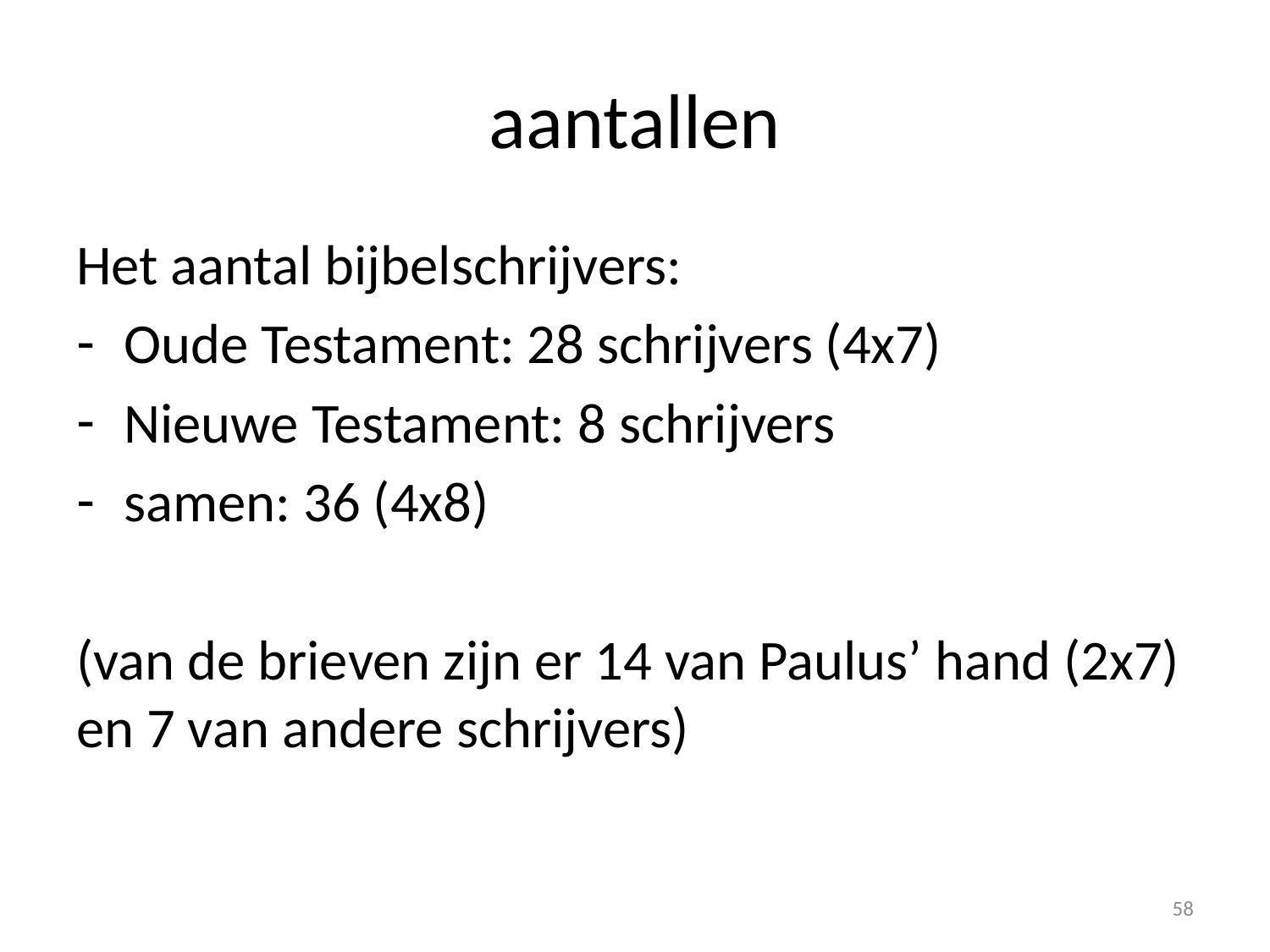

# aantallen
Het aantal bijbelschrijvers:
Oude Testament: 28 schrijvers (4x7)
Nieuwe Testament: 8 schrijvers
samen: 36 (4x8)

(van de brieven zijn er 14 van Paulus’ hand (2x7) en 7 van andere schrijvers)
58